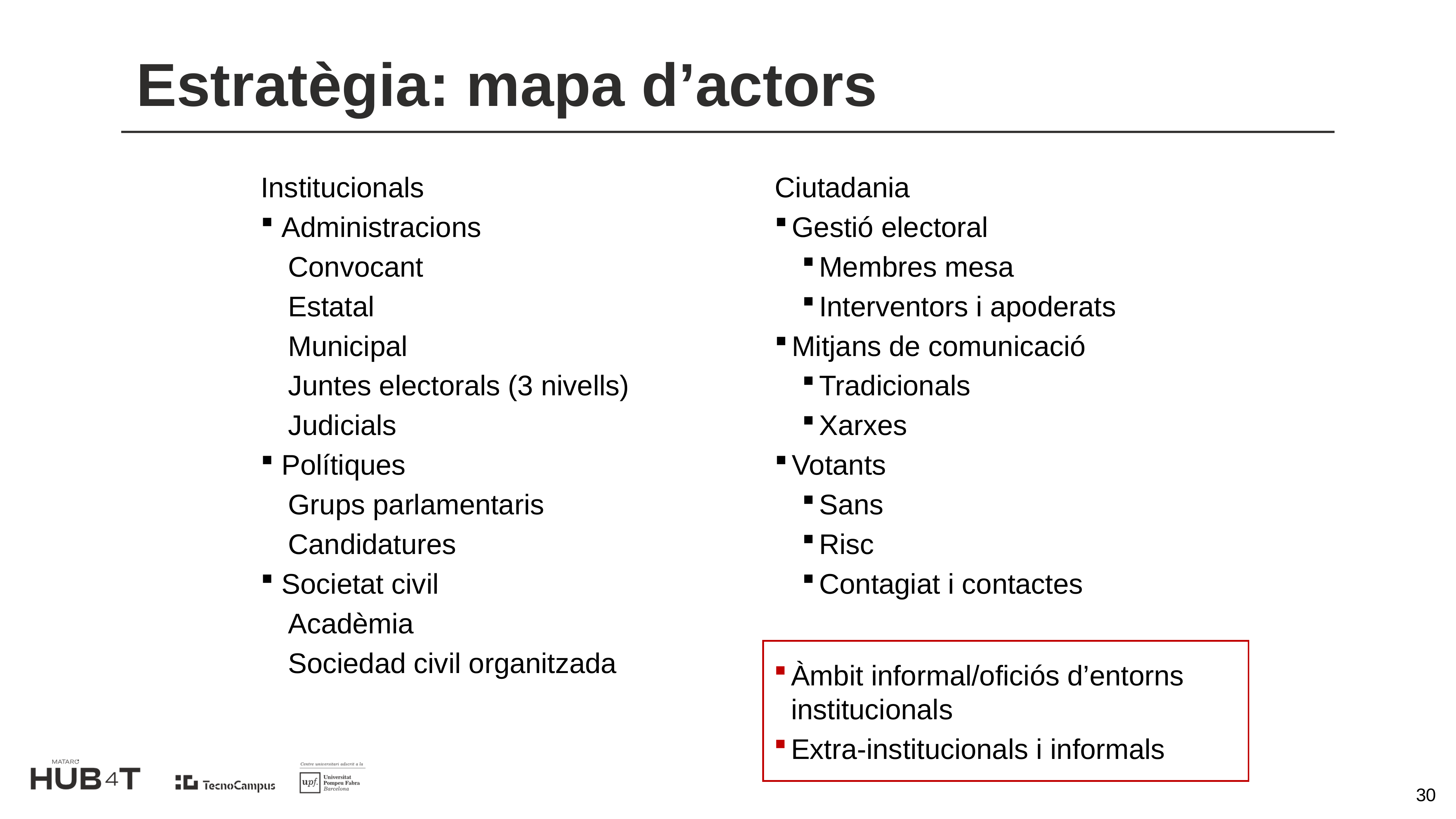

# Estratègia: mapa d’actors
Ciutadania
Gestió electoral
Membres mesa
Interventors i apoderats
Mitjans de comunicació
Tradicionals
Xarxes
Votants
Sans
Risc
Contagiat i contactes
Institucionals
 Administracions
Convocant
Estatal
Municipal
Juntes electorals (3 nivells)
Judicials
 Polítiques
Grups parlamentaris
Candidatures
 Societat civil
Acadèmia
Sociedad civil organitzada
Àmbit informal/oficiós d’entorns institucionals
Extra-institucionals i informals